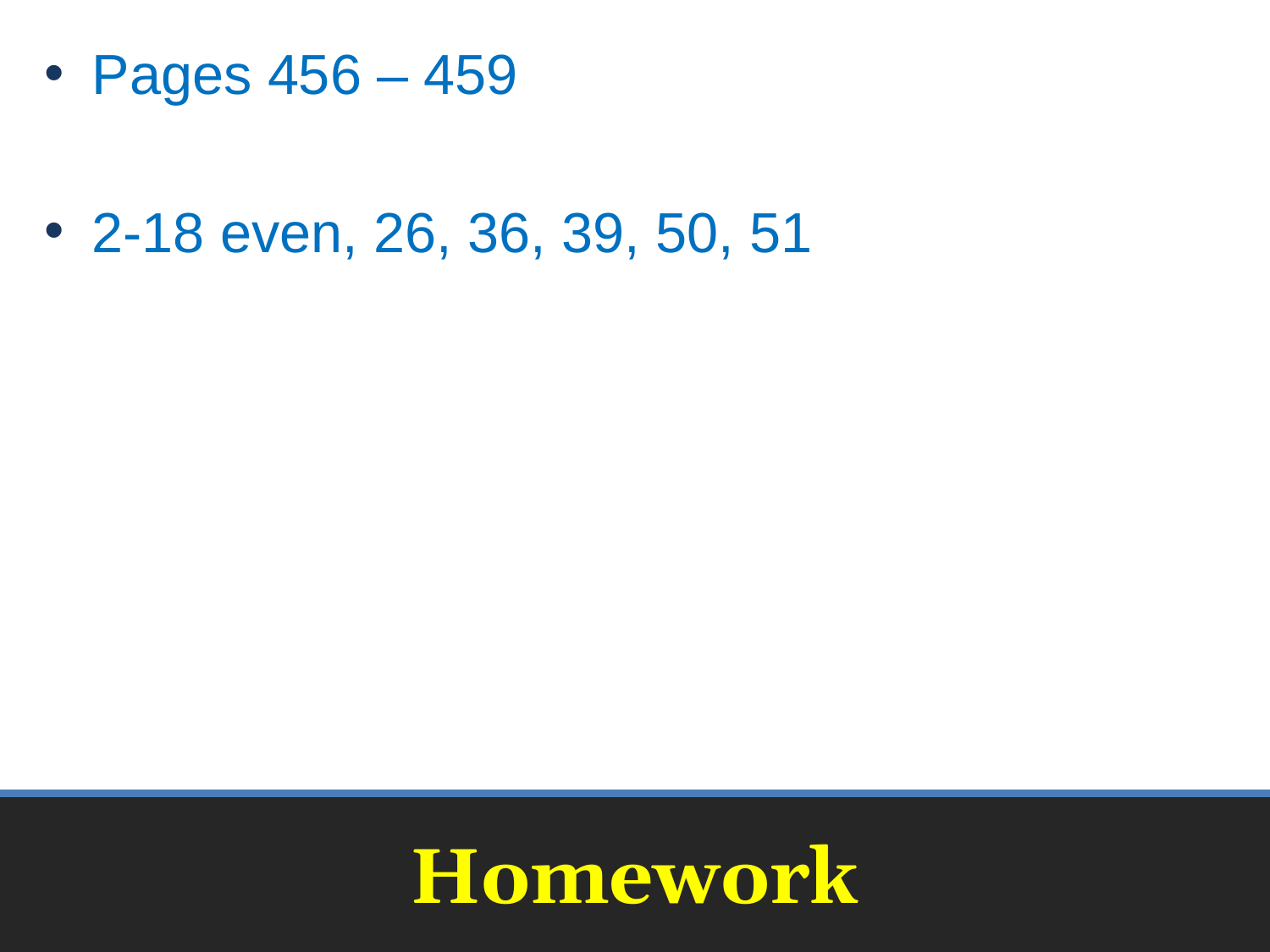

Pages 456 – 459

2-18 even, 26, 36, 39, 50, 51
# Homework